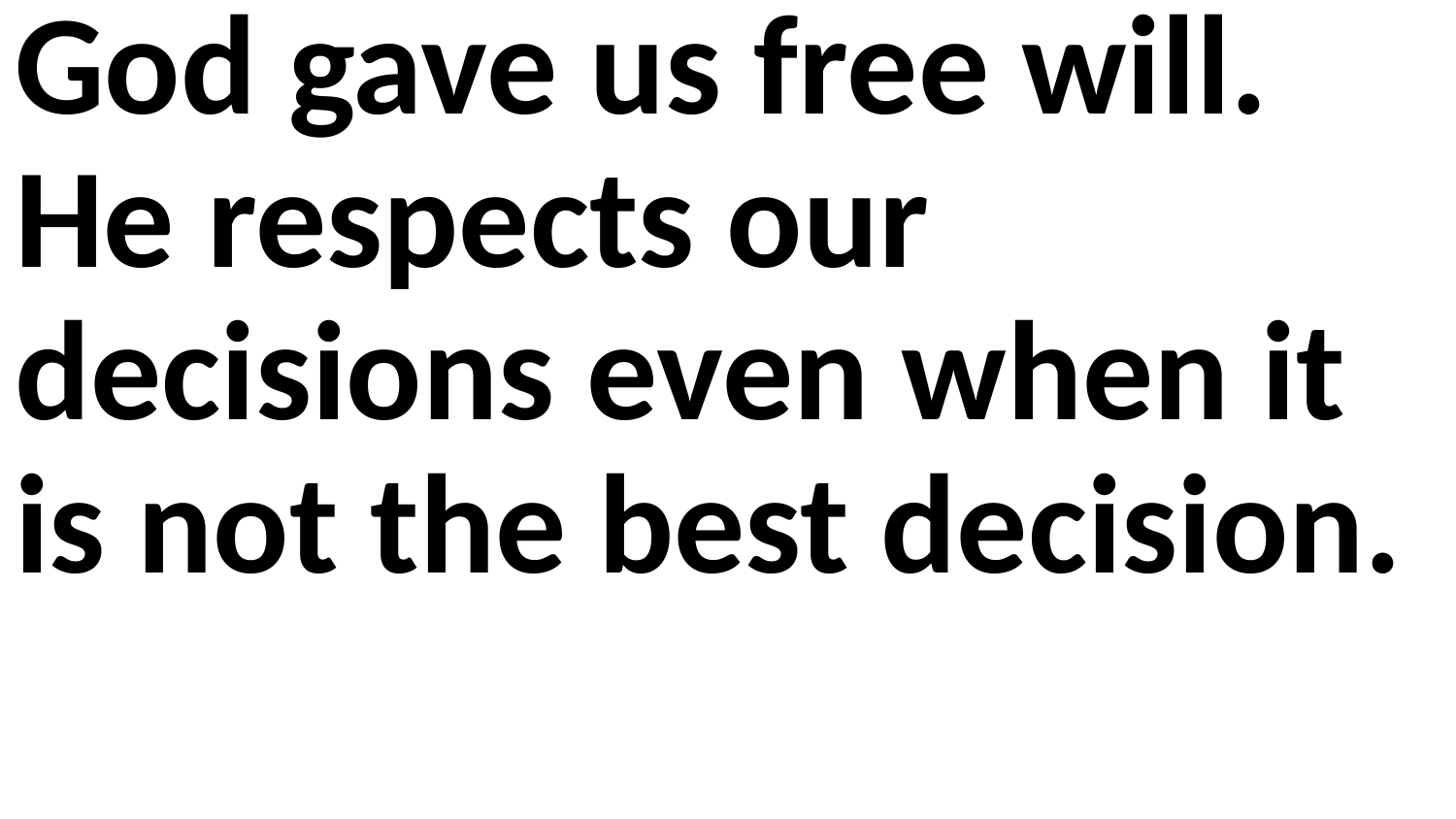

God gave us free will.  He respects our decisions even when it is not the best decision.